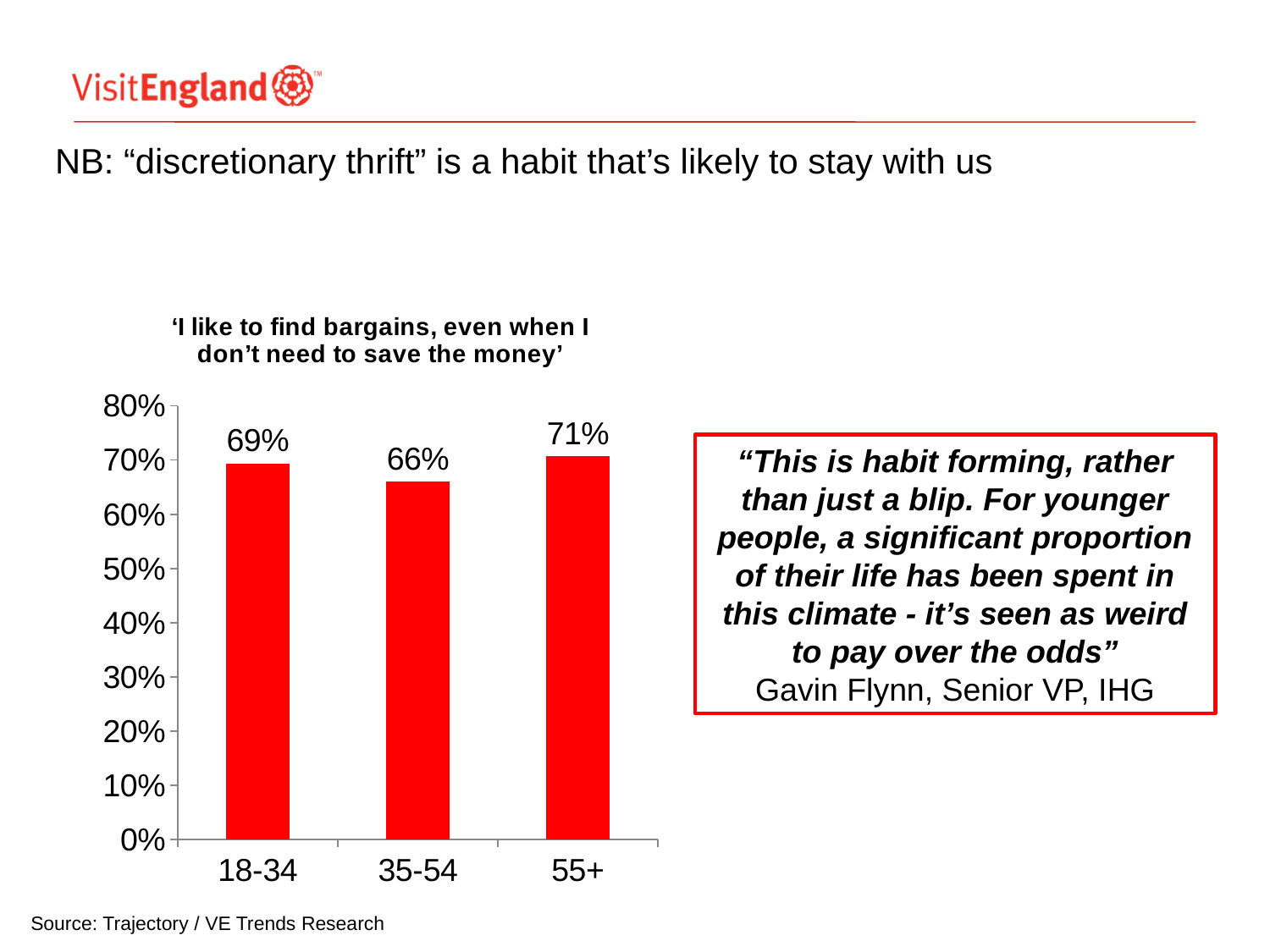

NB: “discretionary thrift” is a habit that’s likely to stay with us

### Chart: ‘I like to find bargains, even when I don’t need to save the money’

| Category | Series 1 |
|---|---|
| 18-34 | 0.694 |
| 35-54 | 0.6600000000000014 |
| 55+ | 0.7080000000000006 |
“This is habit forming, rather than just a blip. For younger people, a significant proportion of their life has been spent in this climate - it’s seen as weird to pay over the odds”
Gavin Flynn, Senior VP, IHG
Source: Trajectory / VE Trends Research